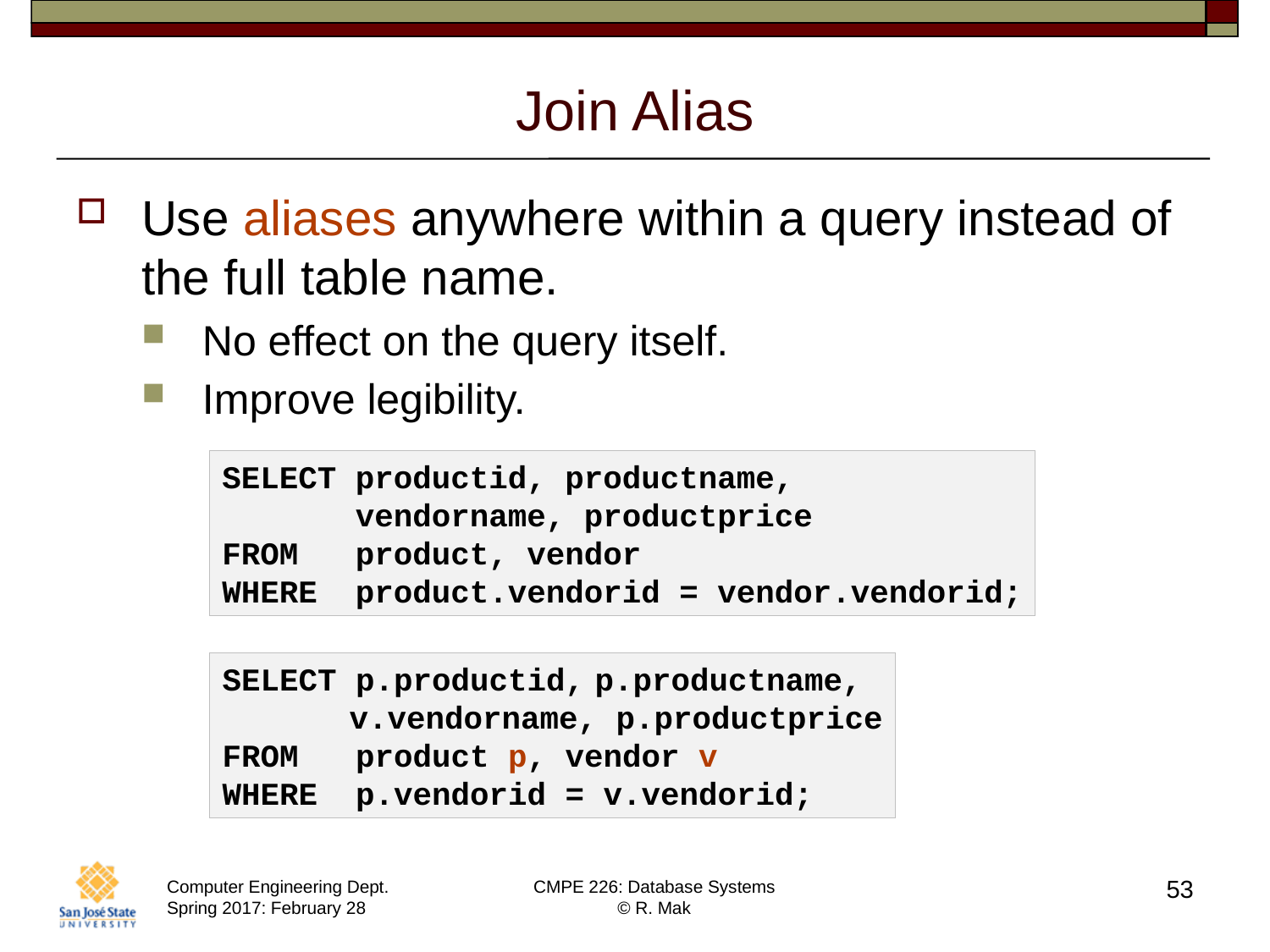

# Join Alias
Use aliases anywhere within a query instead of the full table name.
No effect on the query itself.
Improve legibility.
SELECT productid, productname,
       vendorname, productprice
FROM   product, vendor
WHERE  product.vendorid = vendor.vendorid;
SELECT p.productid, p.productname,
            v.vendorname, p.productprice
FROM   product p, vendor v
WHERE  p.vendorid = v.vendorid;
53